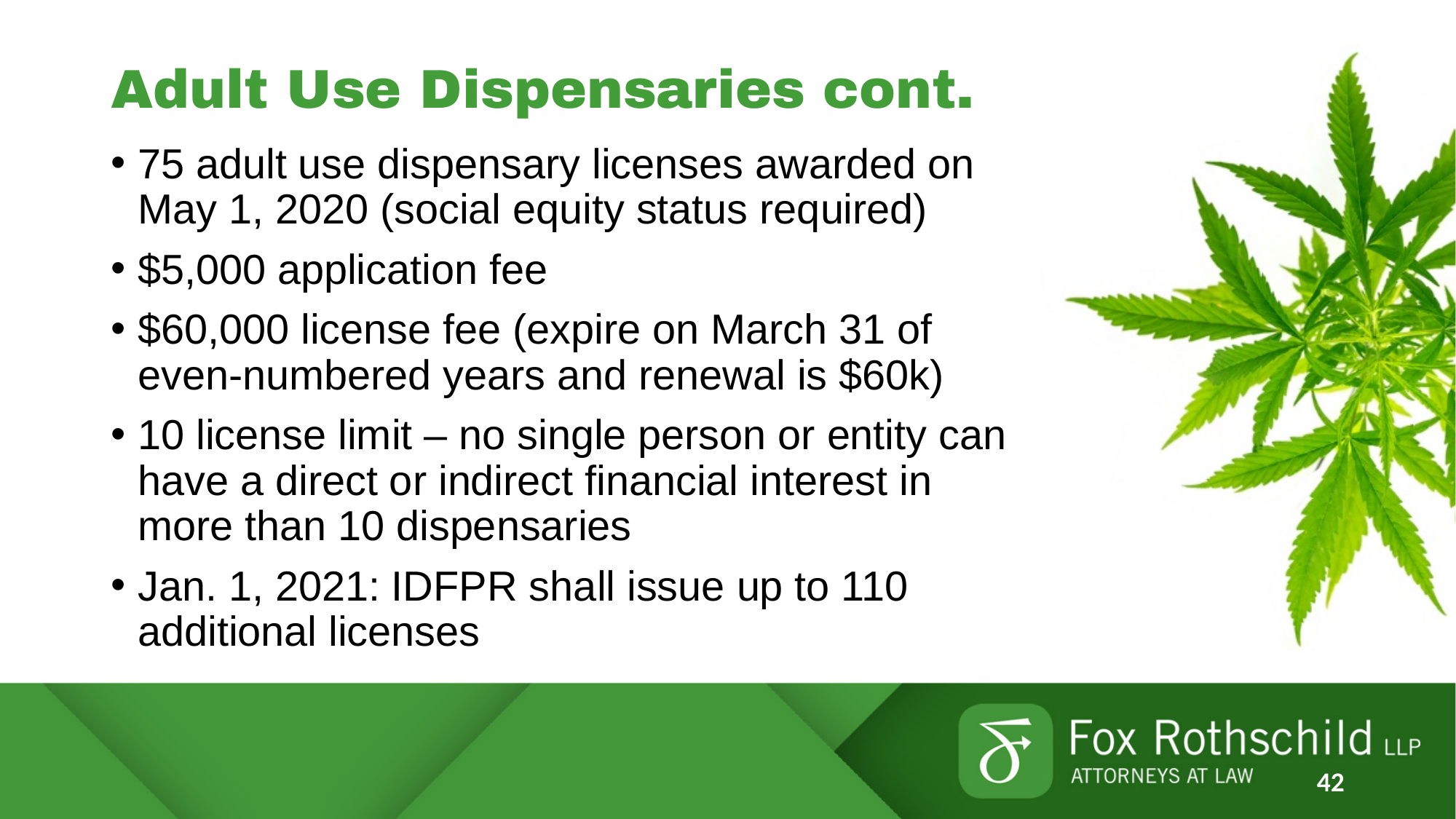

# Adult Use Dispensaries cont.
75 adult use dispensary licenses awarded on May 1, 2020 (social equity status required)
$5,000 application fee
$60,000 license fee (expire on March 31 of even-numbered years and renewal is $60k)
10 license limit – no single person or entity can have a direct or indirect financial interest in more than 10 dispensaries
Jan. 1, 2021: IDFPR shall issue up to 110 additional licenses
42